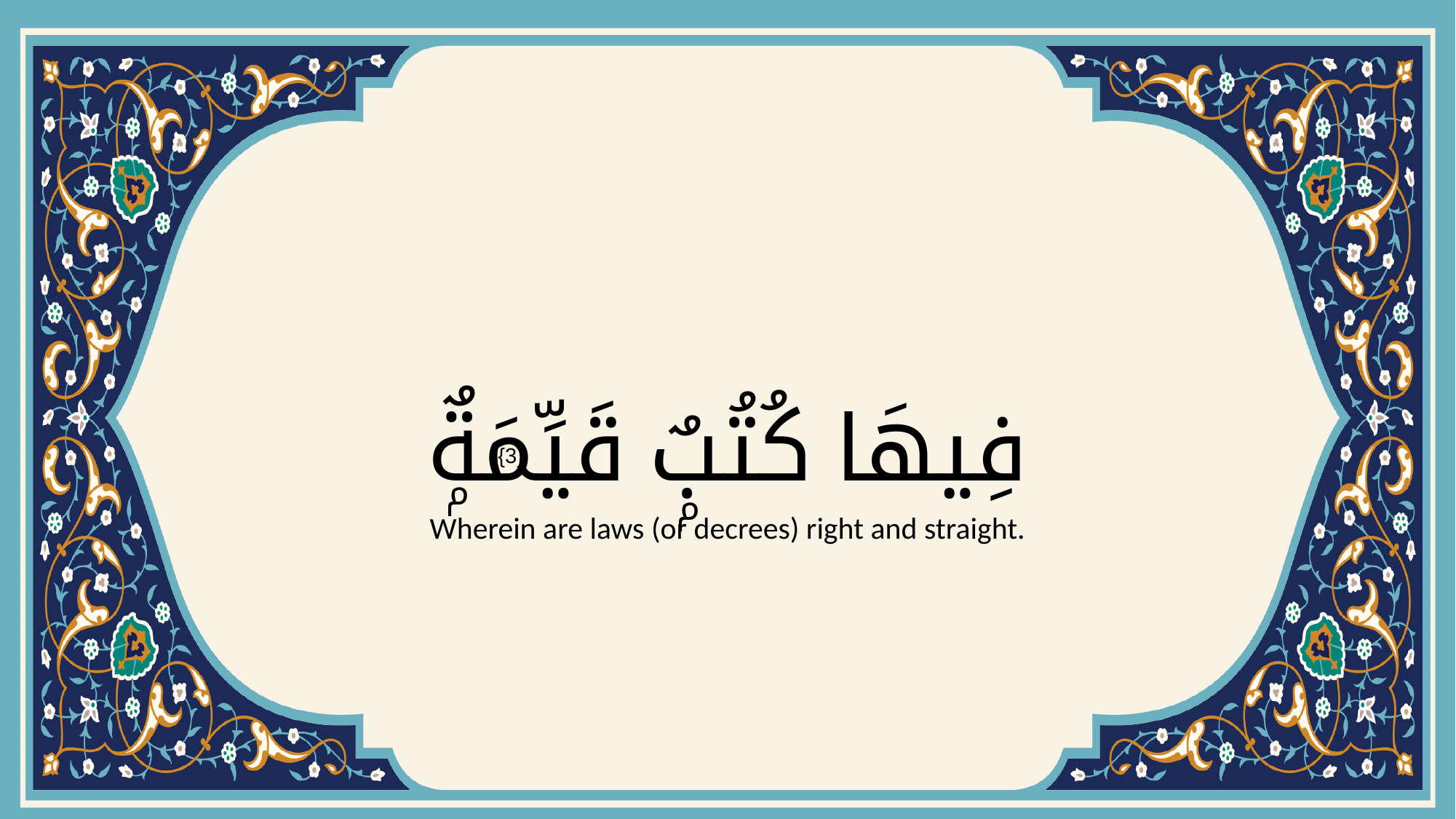

# فِيهَا كُتُبٌۭ قَيِّمَةٌۭ
{3}
Wherein are laws (or decrees) right and straight.